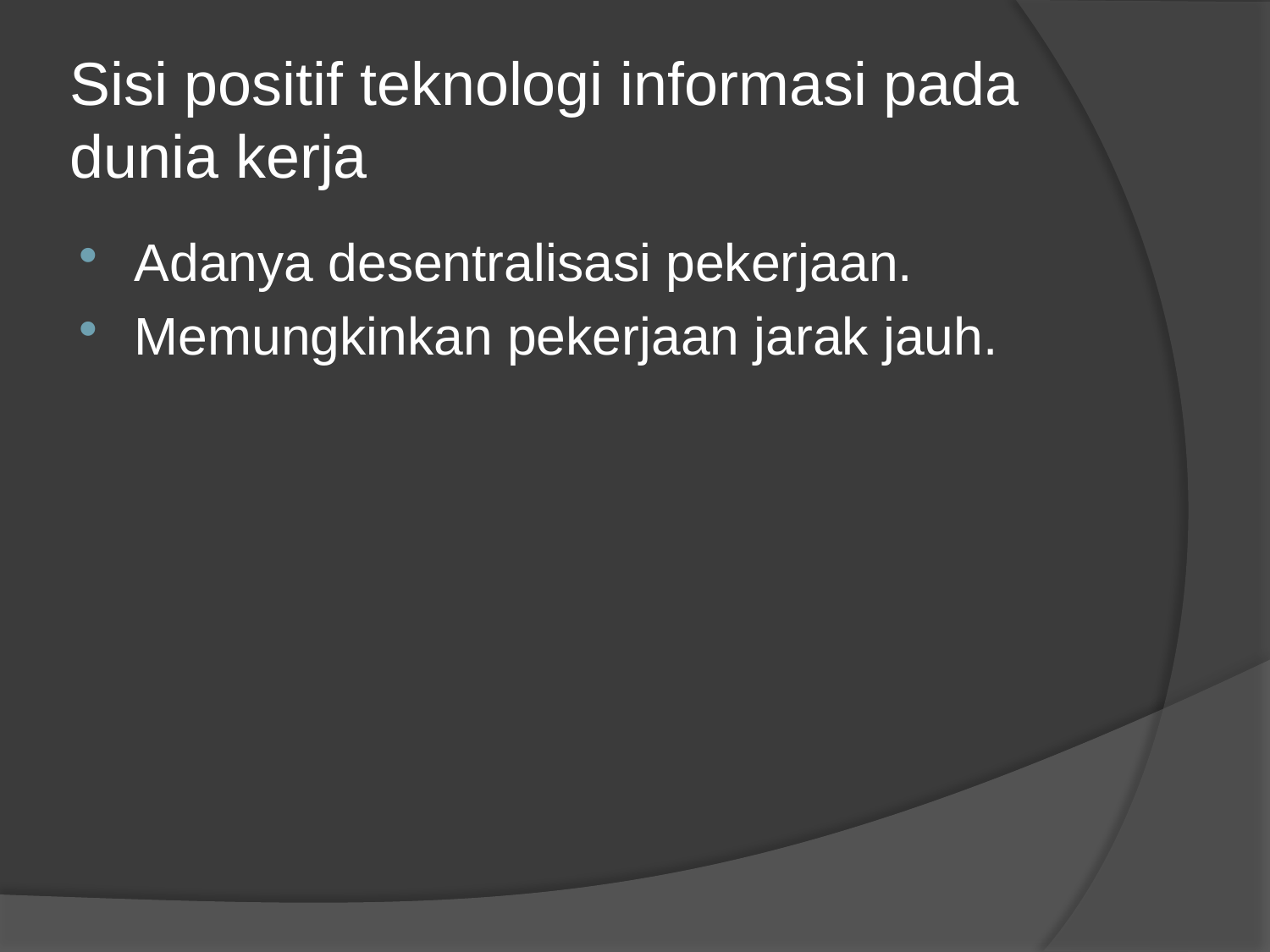

# Sisi positif teknologi informasi pada dunia kerja
Adanya desentralisasi pekerjaan.
Memungkinkan pekerjaan jarak jauh.